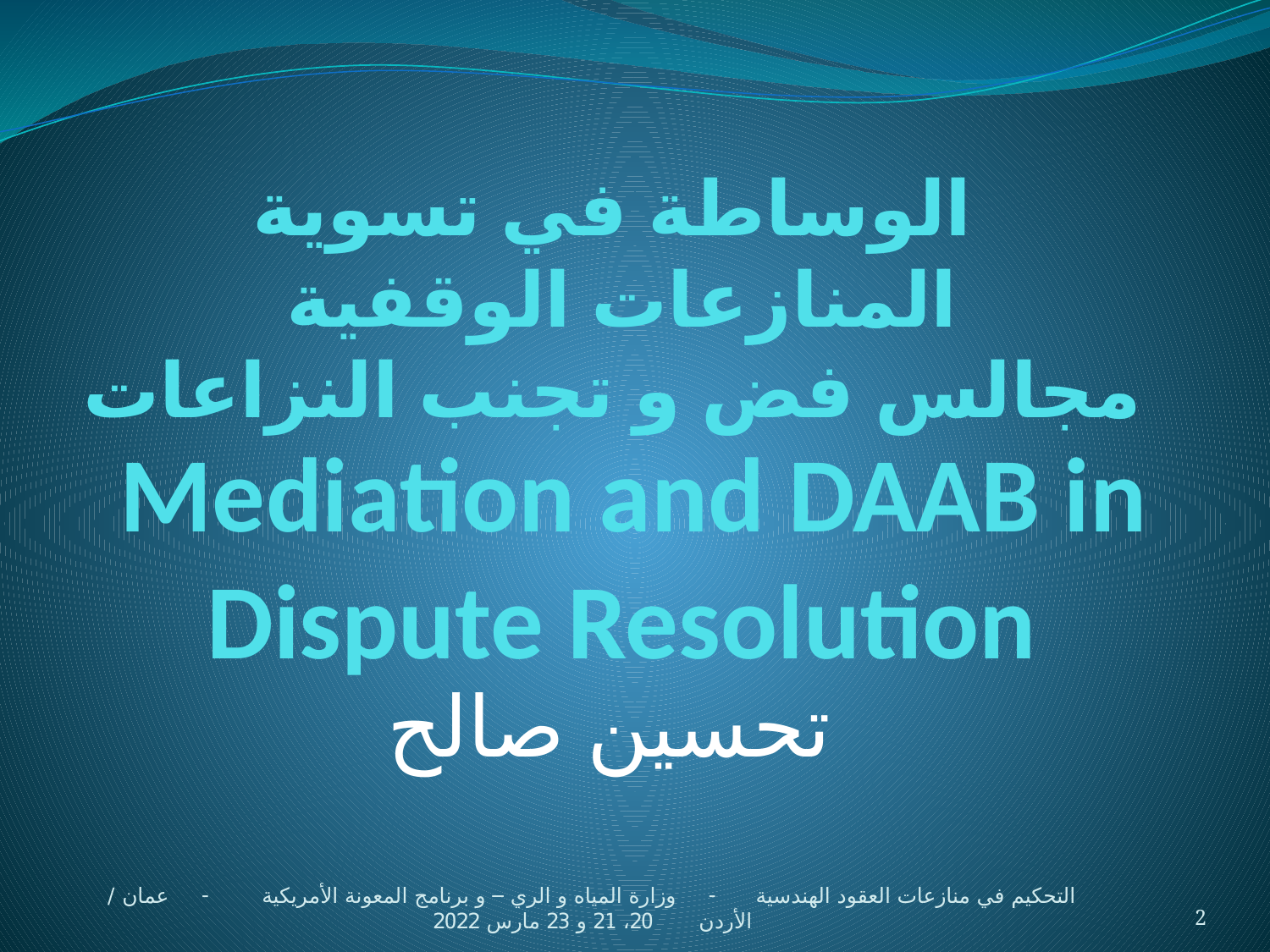

# الوساطة في تسوية المنازعات الوقفية مجالس فض و تجنب النزاعات

Mediation and DAAB in Dispute Resolution
تحسين صالح
التحكيم في منازعات العقود الهندسية      -     وزارة المياه و الري – و برنامج المعونة الأمريكية        -     عمان / الأردن       20، 21 و 23 مارس 2022
2